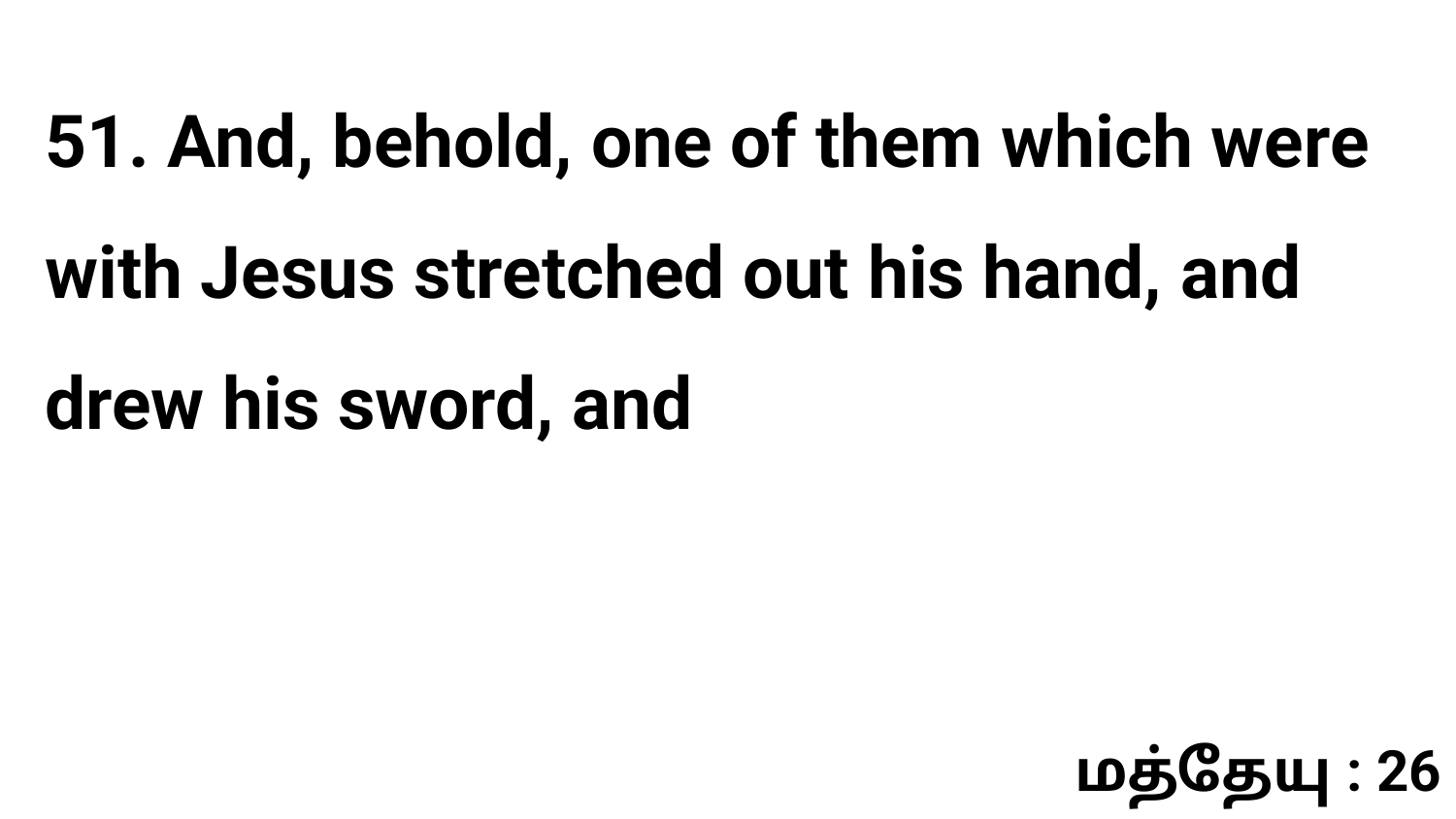

51. And, behold, one of them which were with Jesus stretched out his hand, and drew his sword, and
மத்தேயு : 26